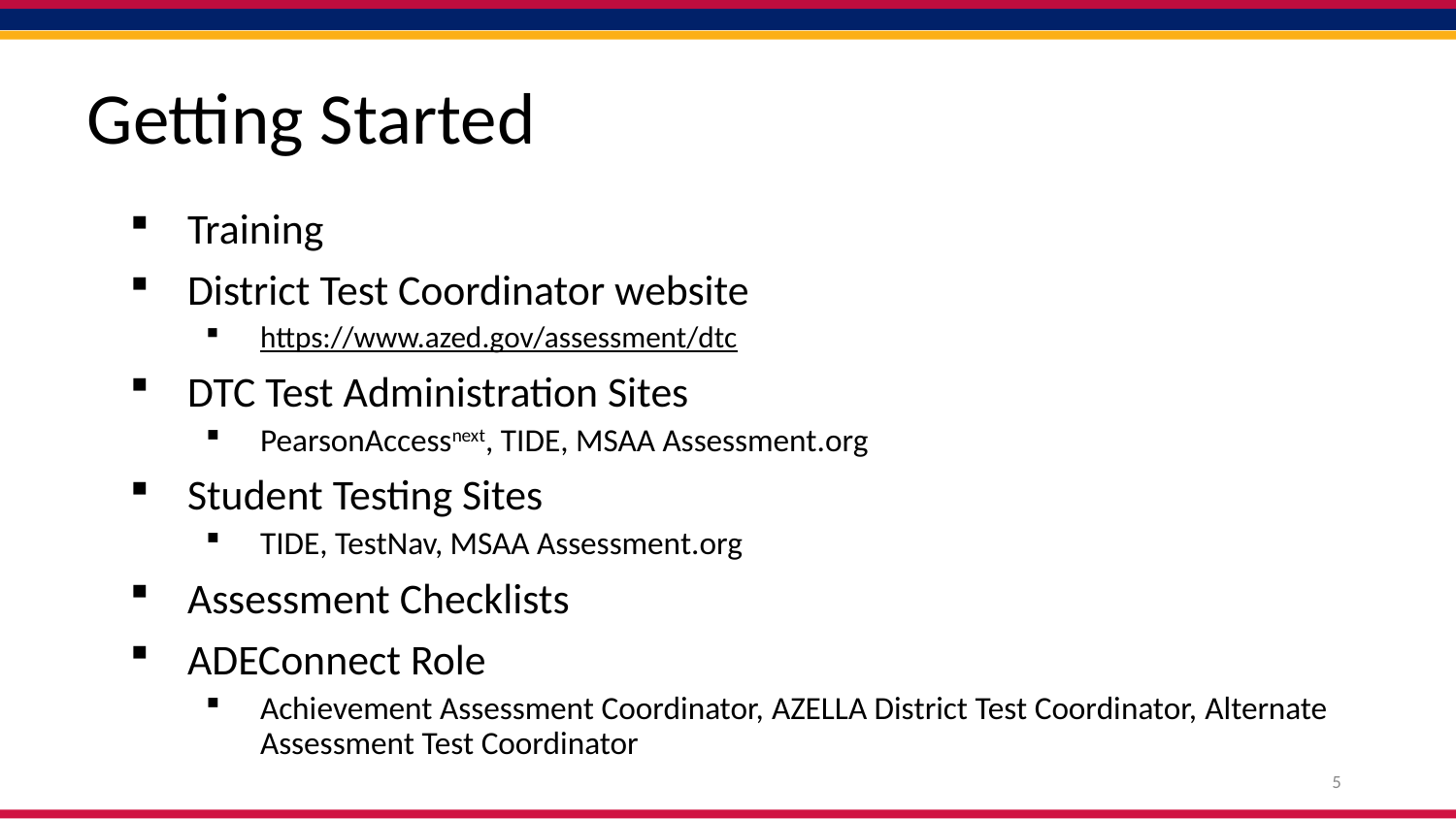

# Getting Started
Training
District Test Coordinator website
https://www.azed.gov/assessment/dtc
DTC Test Administration Sites
PearsonAccessnext, TIDE, MSAA Assessment.org
Student Testing Sites
TIDE, TestNav, MSAA Assessment.org
Assessment Checklists
ADEConnect Role
Achievement Assessment Coordinator, AZELLA District Test Coordinator, Alternate Assessment Test Coordinator
5